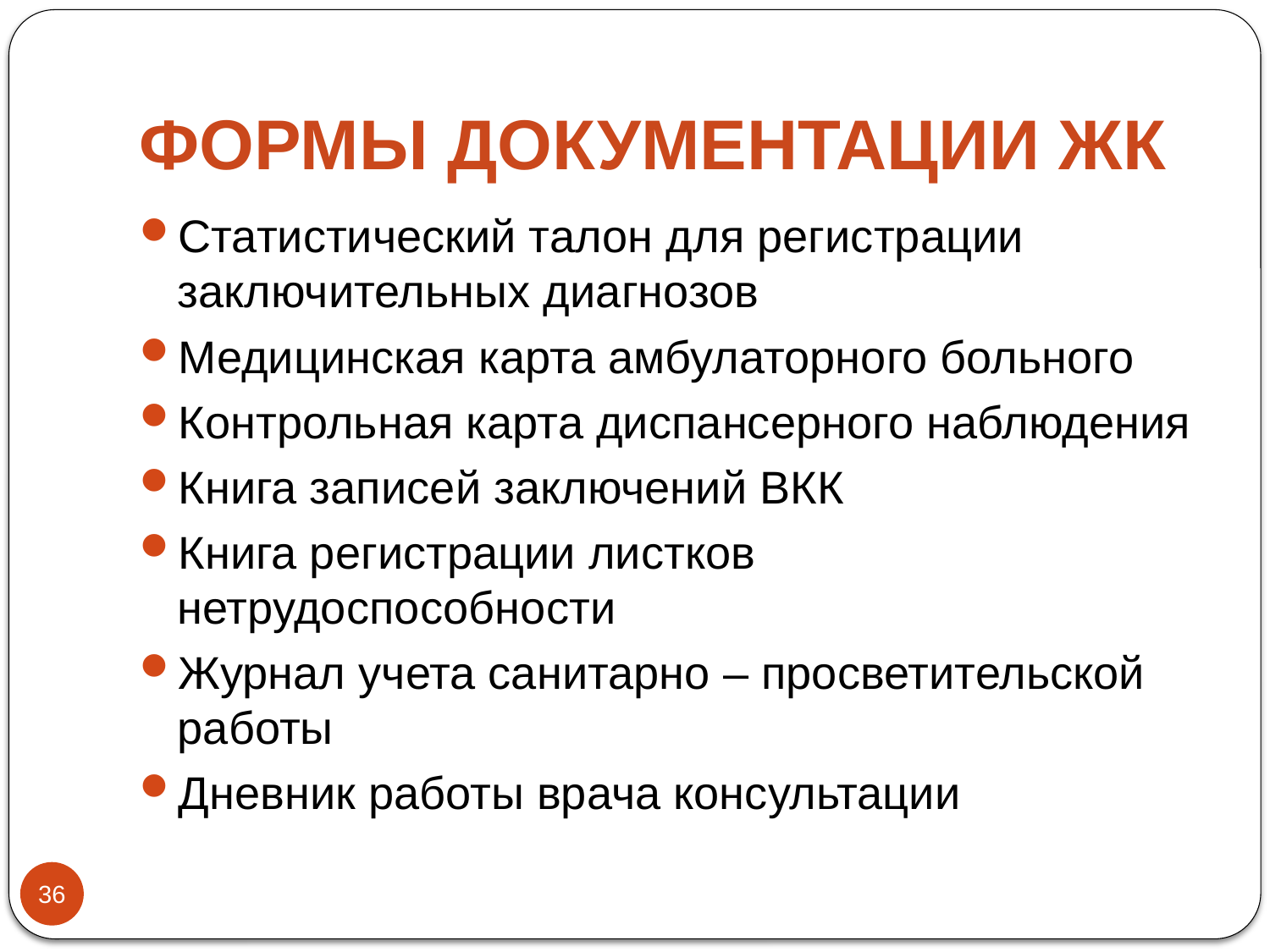

# Формы документации ЖК
Статистический талон для регистрации заключительных диагнозов
Медицинская карта амбулаторного больного
Контрольная карта диспансерного наблюдения
Книга записей заключений ВКК
Книга регистрации листков нетрудоспособности
Журнал учета санитарно – просветительской работы
Дневник работы врача консультации
36